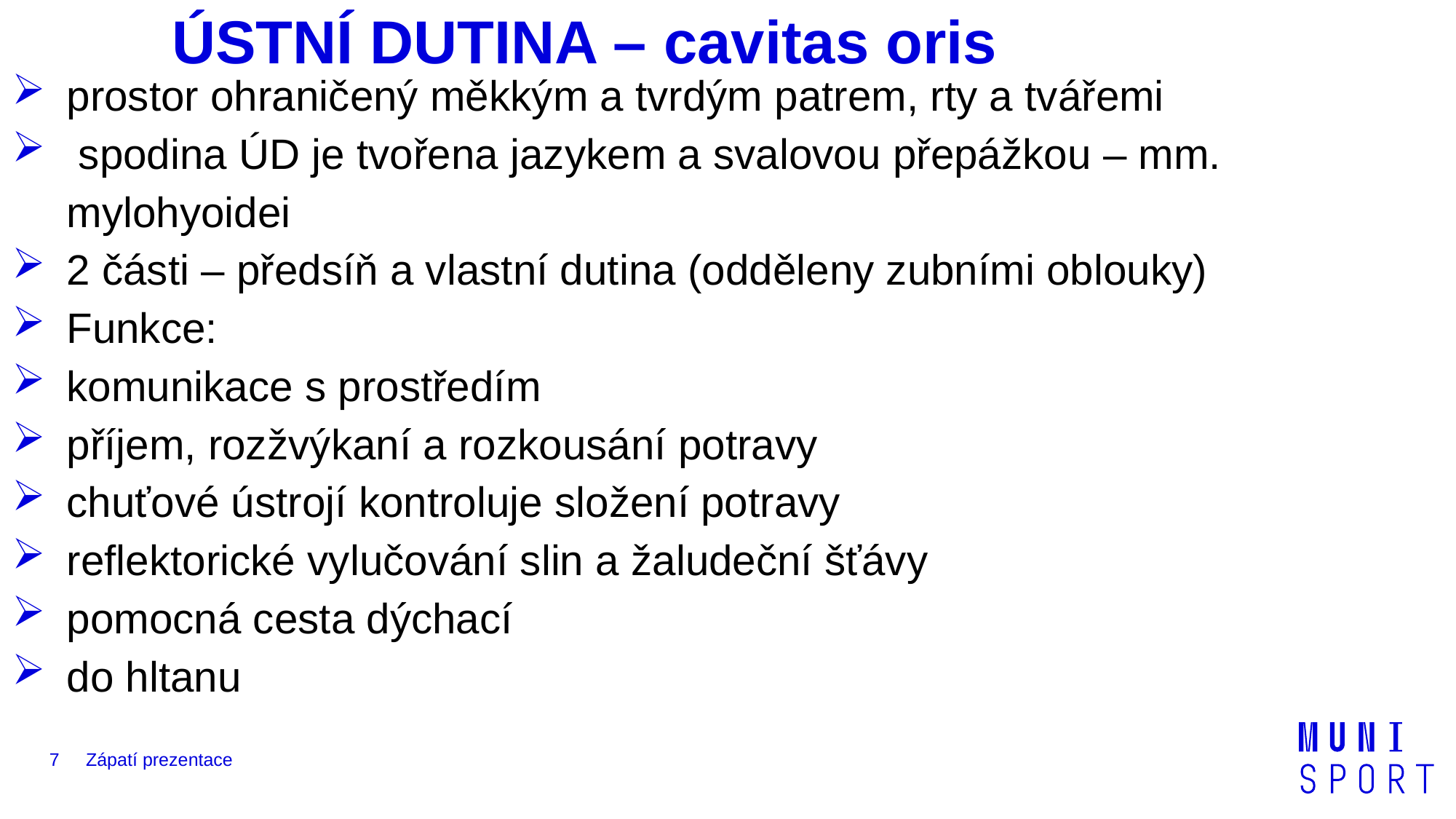

ÚSTNÍ DUTINA – cavitas oris
prostor ohraničený měkkým a tvrdým patrem, rty a tvářemi
 spodina ÚD je tvořena jazykem a svalovou přepážkou – mm. mylohyoidei
2 části – předsíň a vlastní dutina (odděleny zubními oblouky)
Funkce:
komunikace s prostředím
příjem, rozžvýkaní a rozkousání potravy
chuťové ústrojí kontroluje složení potravy
reflektorické vylučování slin a žaludeční šťávy
pomocná cesta dýchací
do hltanu
7
Zápatí prezentace